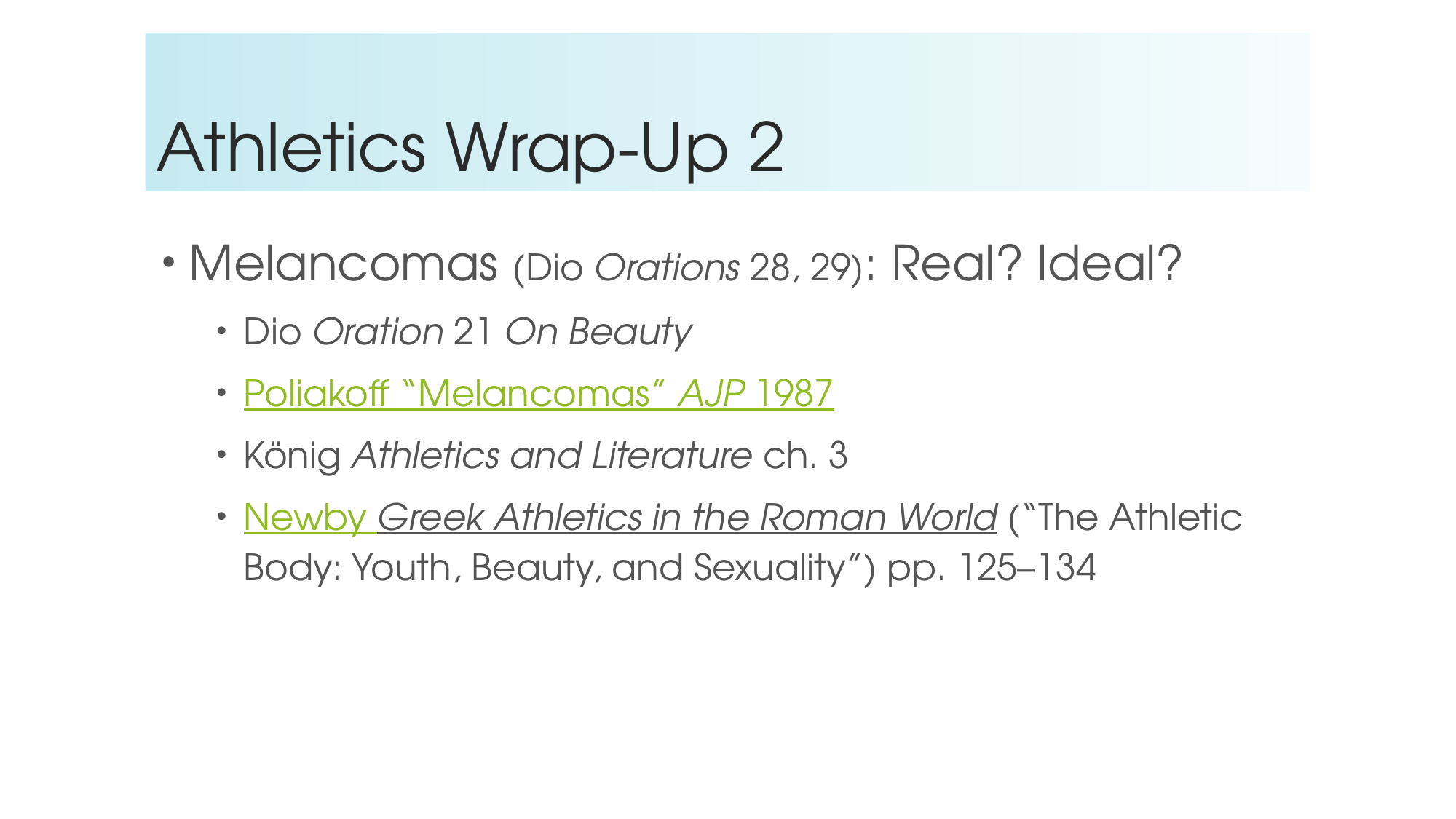

# Athletics Wrap-Up 2
Melancomas (Dio Orations 28, 29): Real? Ideal?
Dio Oration 21 On Beauty
Poliakoff “Melancomas” AJP 1987
König Athletics and Literature ch. 3
Newby Greek Athletics in the Roman World (“The Athletic Body: Youth, Beauty, and Sexuality”) pp. 125–134